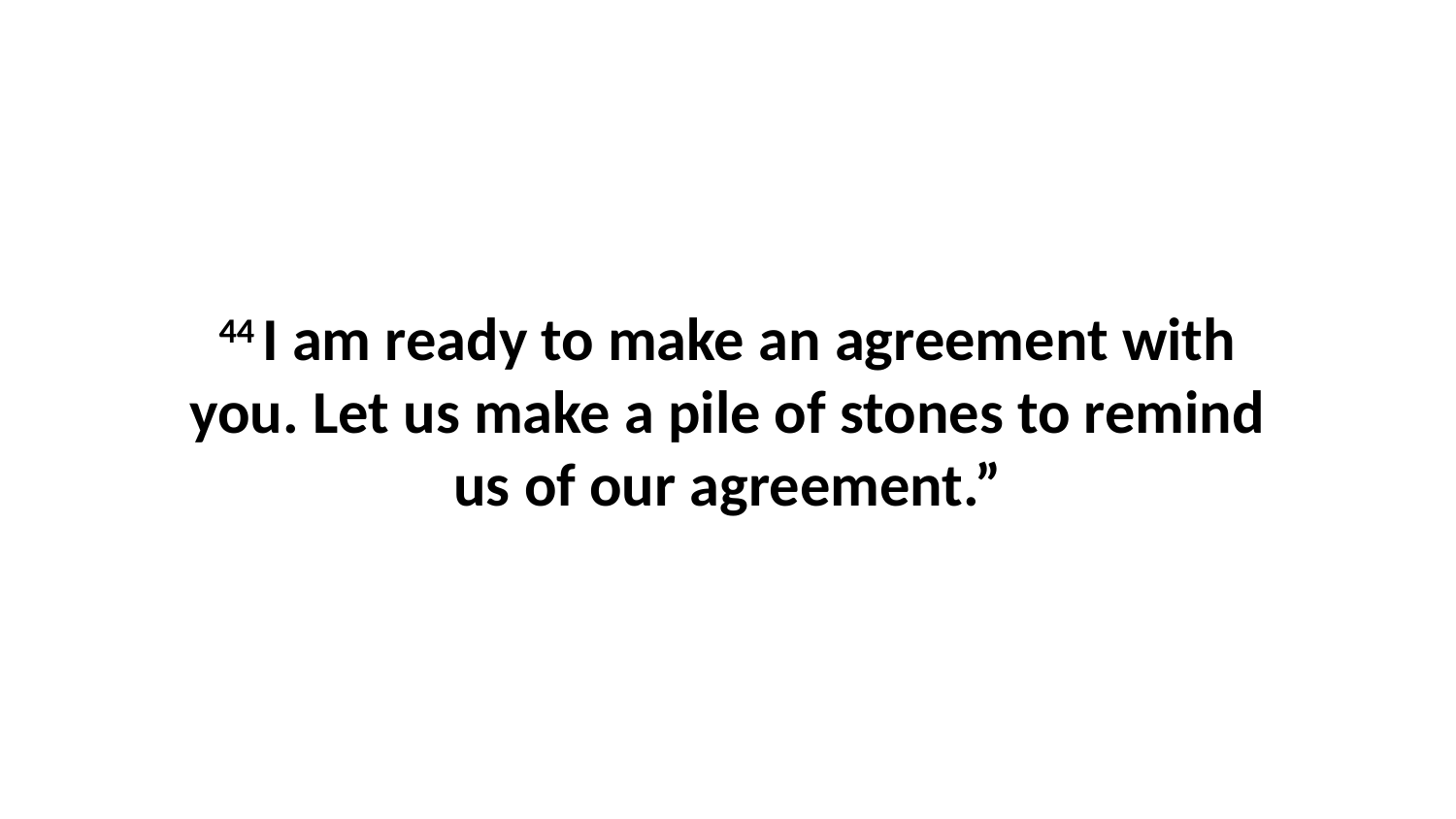

44 I am ready to make an agreement with you. Let us make a pile of stones to remind us of our agreement.”